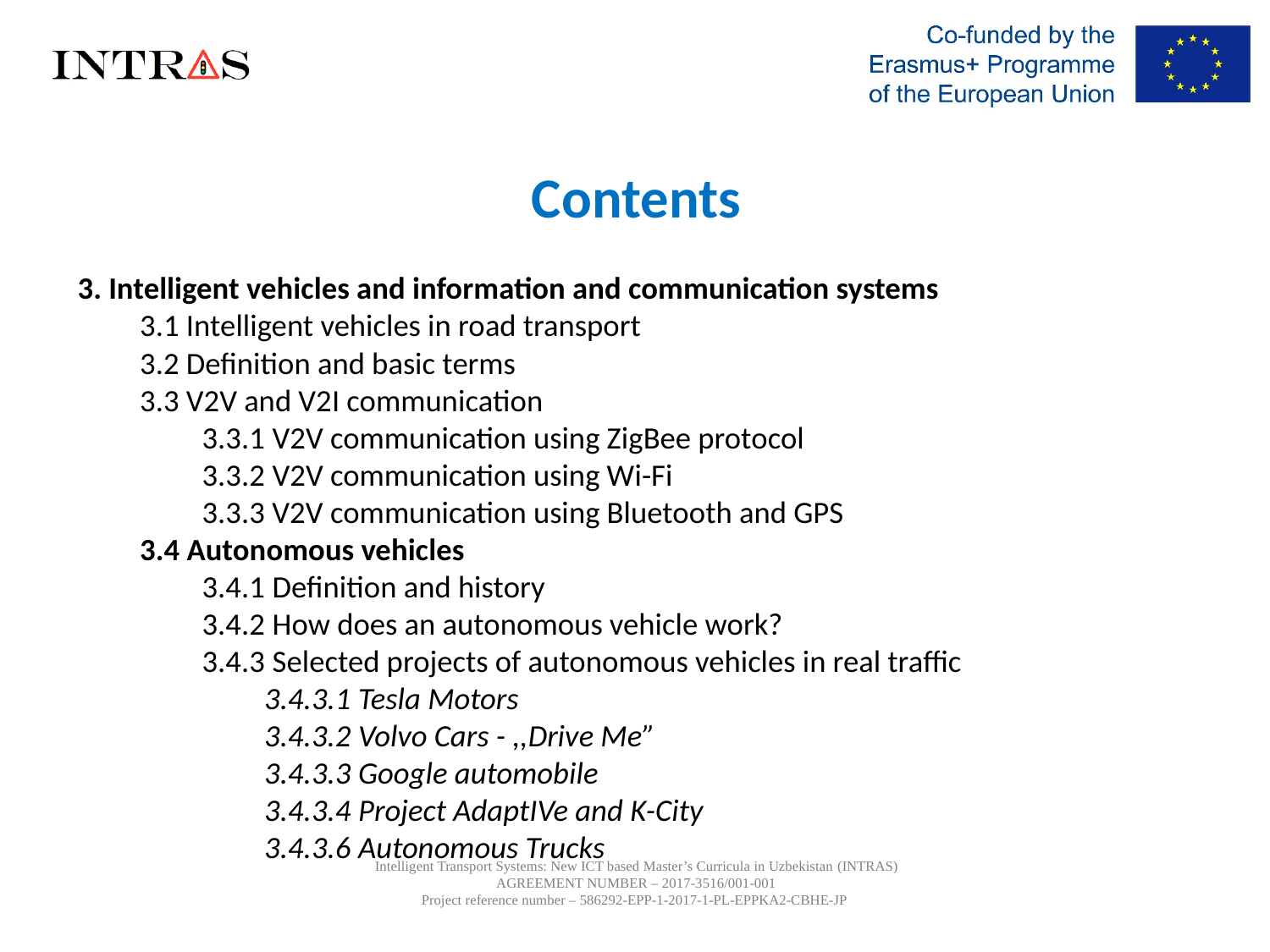

Contents
3. Intelligent vehicles and information and communication systems
3.1 Intelligent vehicles in road transport
3.2 Definition and basic terms
3.3 V2V and V2I communication
3.3.1 V2V communication using ZigBee protocol
3.3.2 V2V communication using Wi-Fi
3.3.3 V2V communication using Bluetooth and GPS
3.4 Autonomous vehicles
3.4.1 Definition and history
3.4.2 How does an autonomous vehicle work?
3.4.3 Selected projects of autonomous vehicles in real traffic
3.4.3.1 Tesla Motors
3.4.3.2 Volvo Cars - ,,Drive Me”
3.4.3.3 Google automobile
3.4.3.4 Project AdaptIVe and K-City
3.4.3.6 Autonomous Trucks

Intelligent Transport Systems: New ICT based Master’s Curricula in Uzbekistan (INTRAS)
AGREEMENT NUMBER – 2017-3516/001-001
Project reference number – 586292-EPP-1-2017-1-PL-EPPKA2-CBHE-JP